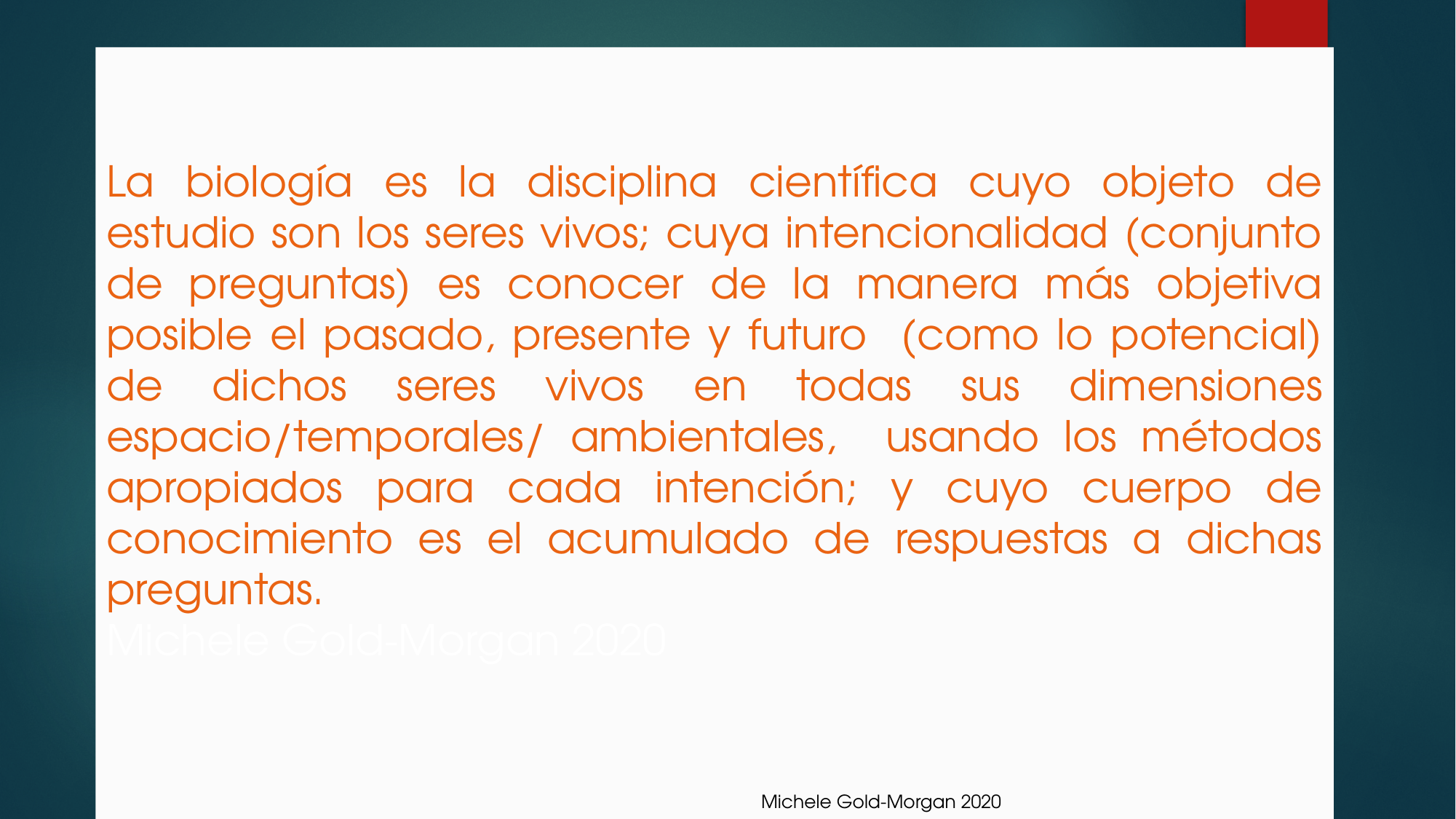

La biología es la disciplina científica cuyo objeto de estudio son los seres vivos; cuya intencionalidad (conjunto de preguntas) es conocer de la manera más objetiva posible el pasado, presente y futuro  (como lo potencial) de dichos seres vivos en todas sus dimensiones espacio/temporales/ ambientales,  usando los métodos apropiados para cada intención; y cuyo cuerpo de conocimiento es el acumulado de respuestas a dichas preguntas.
Michele Gold-Morgan 2020

 																	Michele Gold-Morgan 2020